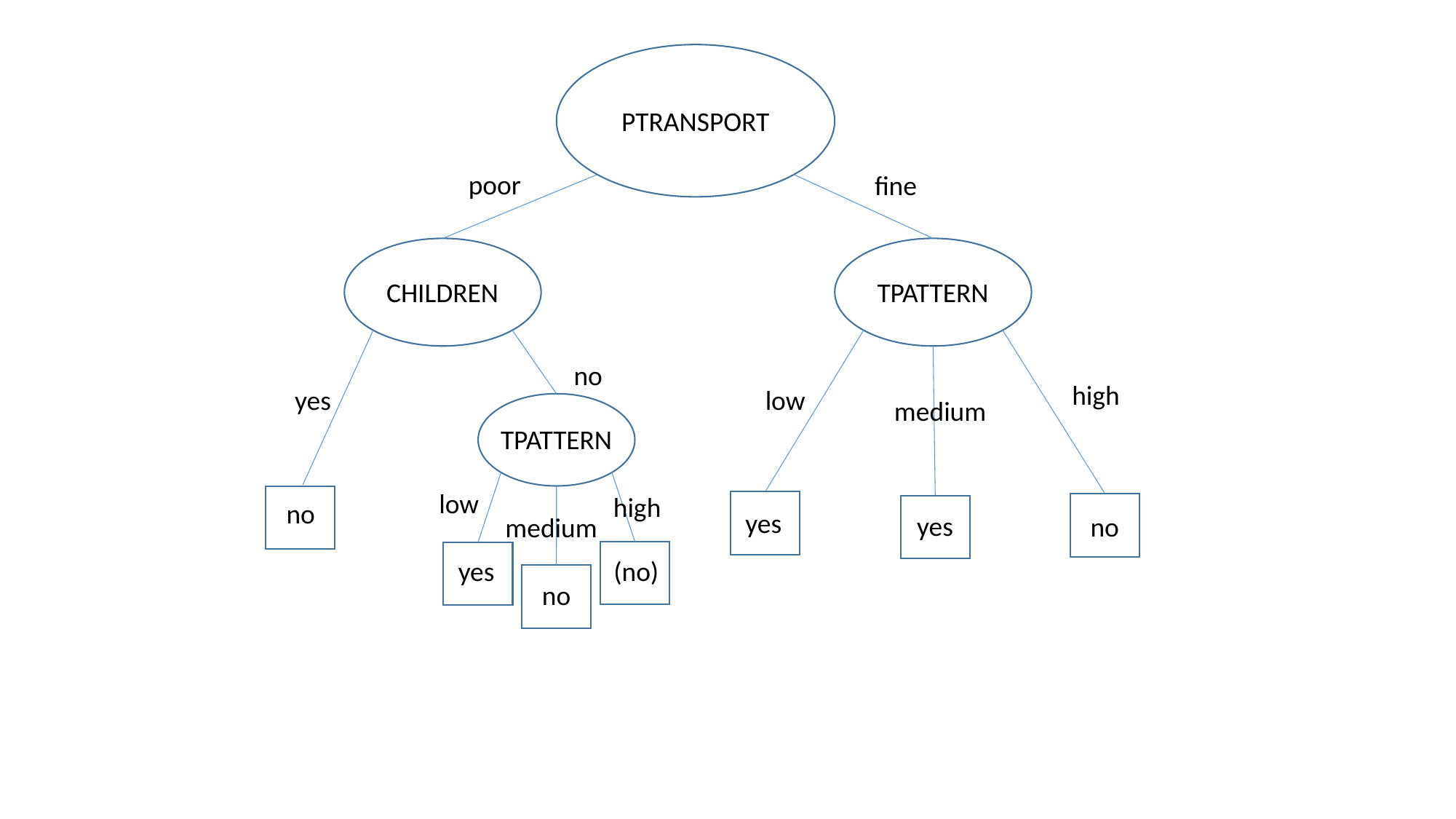

PTRANSPORT
poor
fine

CHILDREN
TPATTERN
no
high
yes
low
medium

TPATTERN
low
high

no

yes
yes
no
medium

yes
(no)

no